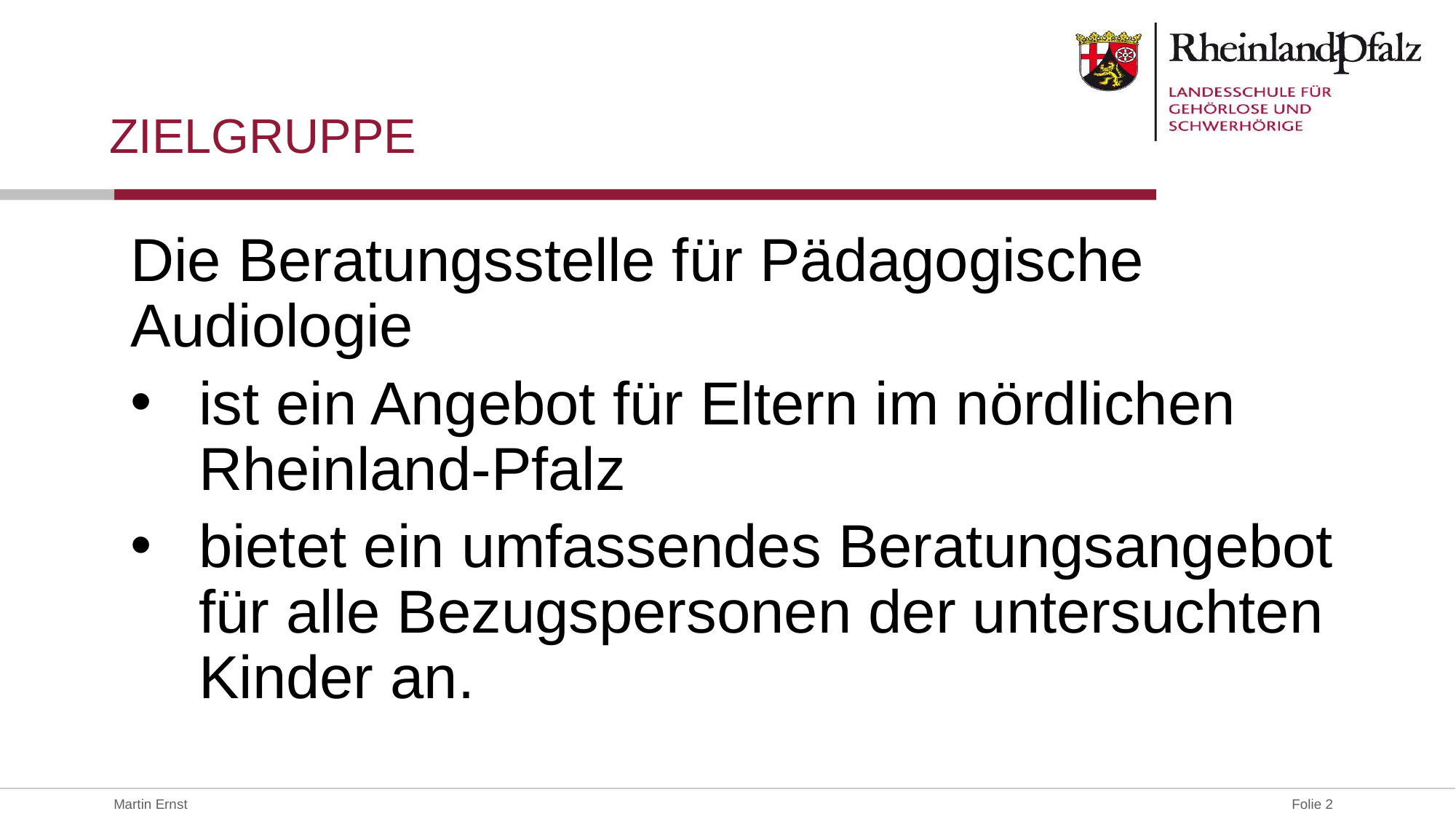

# Zielgruppe
Die Beratungsstelle für Pädagogische Audiologie
ist ein Angebot für Eltern im nördlichen Rheinland-Pfalz
bietet ein umfassendes Beratungsangebot für alle Bezugspersonen der untersuchten Kinder an.